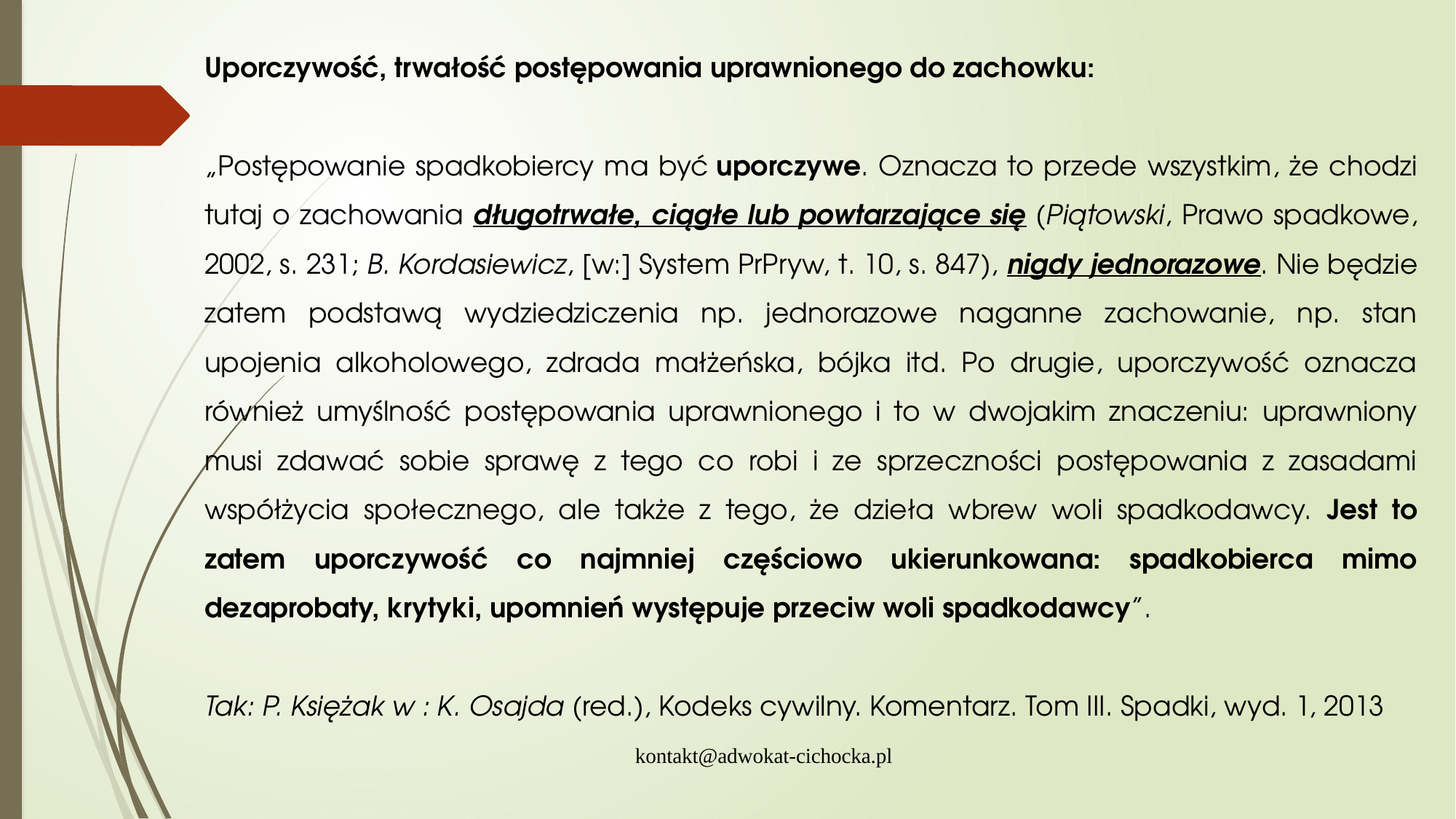

Uporczywość, trwałość postępowania uprawnionego do zachowku:

„Postępowanie spadkobiercy ma być uporczywe. Oznacza to przede wszystkim, że chodzi tutaj o zachowania długotrwałe, ciągłe lub powtarzające się (Piątowski, Prawo spadkowe, 2002, s. 231; B. Kordasiewicz, [w:] System PrPryw, t. 10, s. 847), nigdy jednorazowe. Nie będzie zatem podstawą wydziedziczenia np. jednorazowe naganne zachowanie, np. stan upojenia alkoholowego, zdrada małżeńska, bójka itd. Po drugie, uporczywość oznacza również umyślność postępowania uprawnionego i to w dwojakim znaczeniu: uprawniony musi zdawać sobie sprawę z tego co robi i ze sprzeczności postępowania z zasadami współżycia społecznego, ale także z tego, że dzieła wbrew woli spadkodawcy. Jest to zatem uporczywość co najmniej częściowo ukierunkowana: spadkobierca mimo dezaprobaty, krytyki, upomnień występuje przeciw woli spadkodawcy”.

Tak: P. Księżak w : K. Osajda (red.), Kodeks cywilny. Komentarz. Tom III. Spadki, wyd. 1, 2013

kontakt@adwokat-cichocka.pl